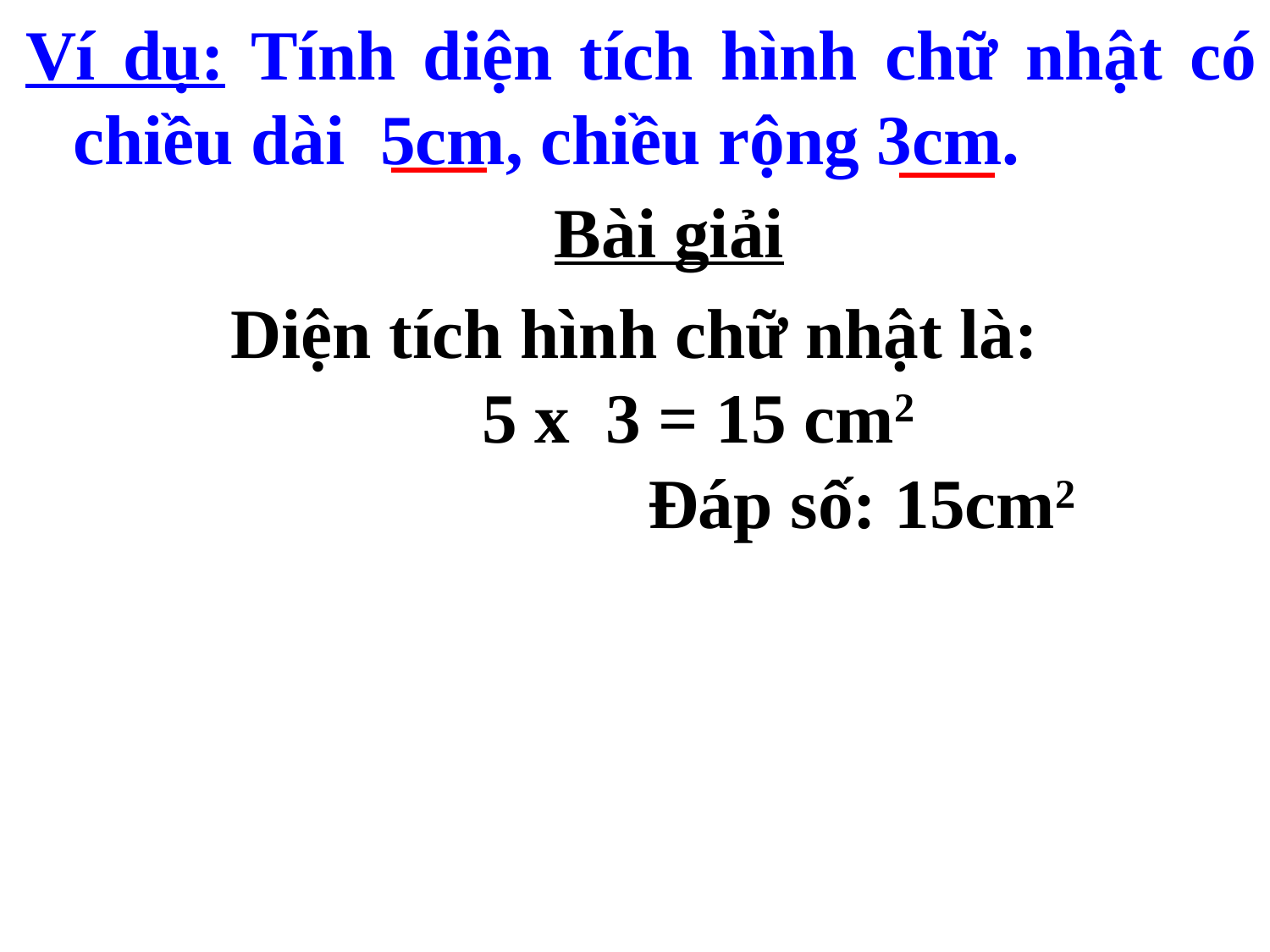

Ví dụ: Tính diện tích hình chữ nhật có chiều dài  5cm, chiều rộng 3cm.
Bài giải
Diện tích hình chữ nhật là:
	5 x  3 = 15 cm2
   Đáp số: 15cm2